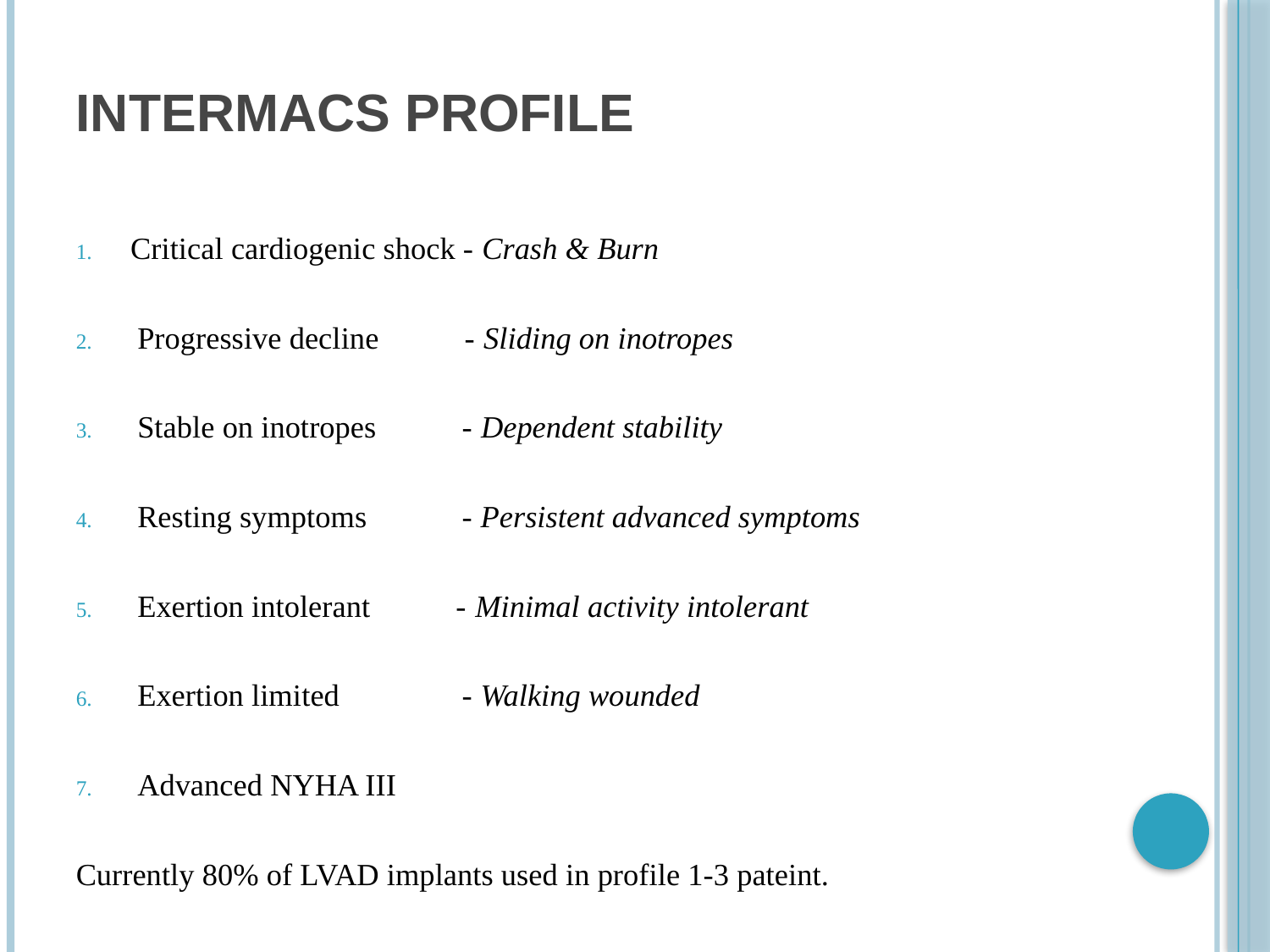

# Intermacs Profile
Critical cardiogenic shock - Crash & Burn

Progressive decline           - Sliding on inotropes

Stable on inotropes           - Dependent stability

Resting symptoms	      - Persistent advanced symptoms

Exertion intolerant           - Minimal activity intolerant

Exertion limited	      - Walking wounded

Advanced NYHA III

Currently 80% of LVAD implants used in profile 1-3 pateint.